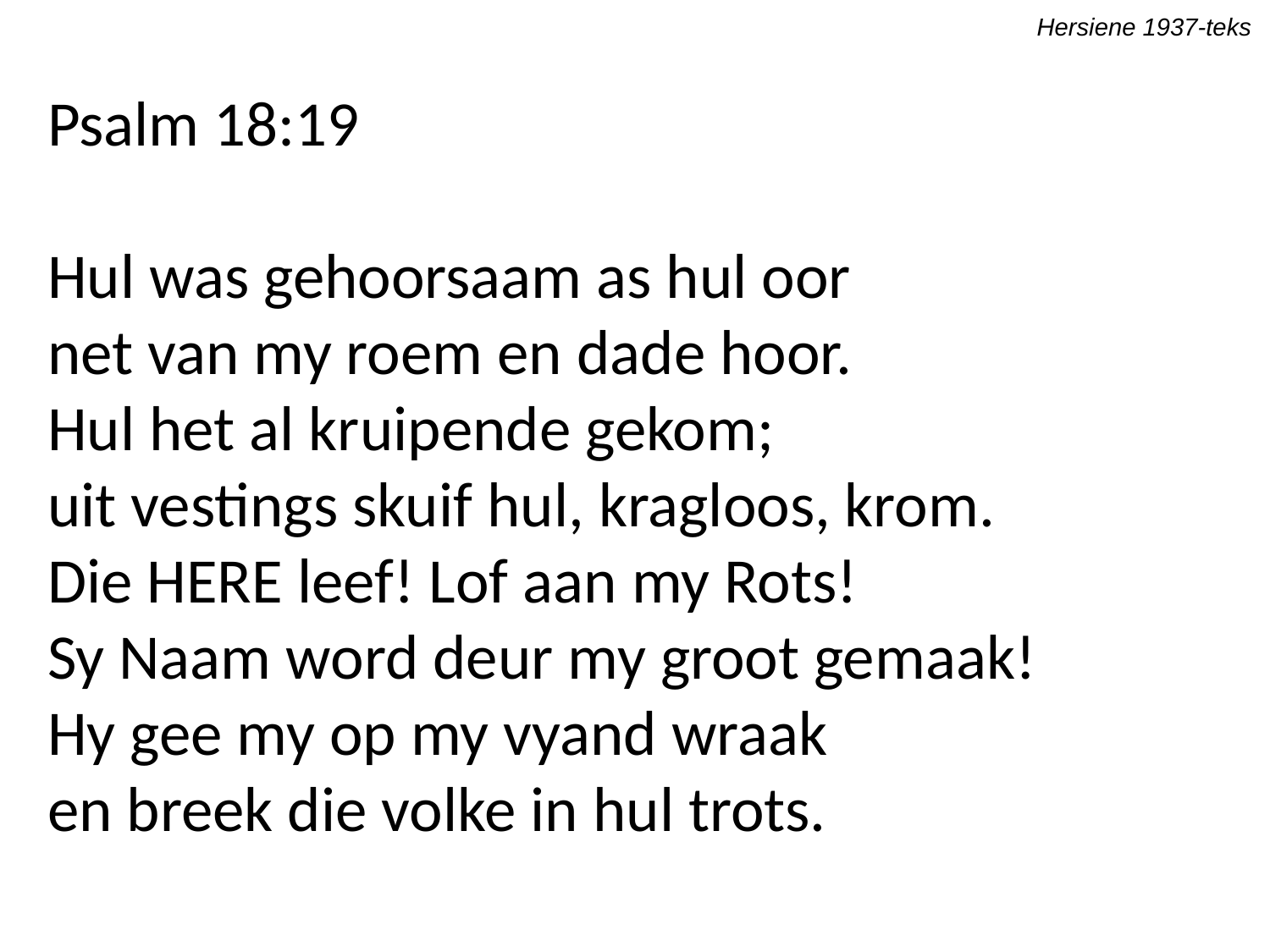

Hersiene 1937-teks
Psalm 18:19

Hul was gehoorsaam as hul oor
net van my roem en dade hoor.
Hul het al kruipende gekom;
uit vestings skuif hul, kragloos, krom.
Die Here leef! Lof aan my Rots!
Sy Naam word deur my groot gemaak!
Hy gee my op my vyand wraak
en breek die volke in hul trots.